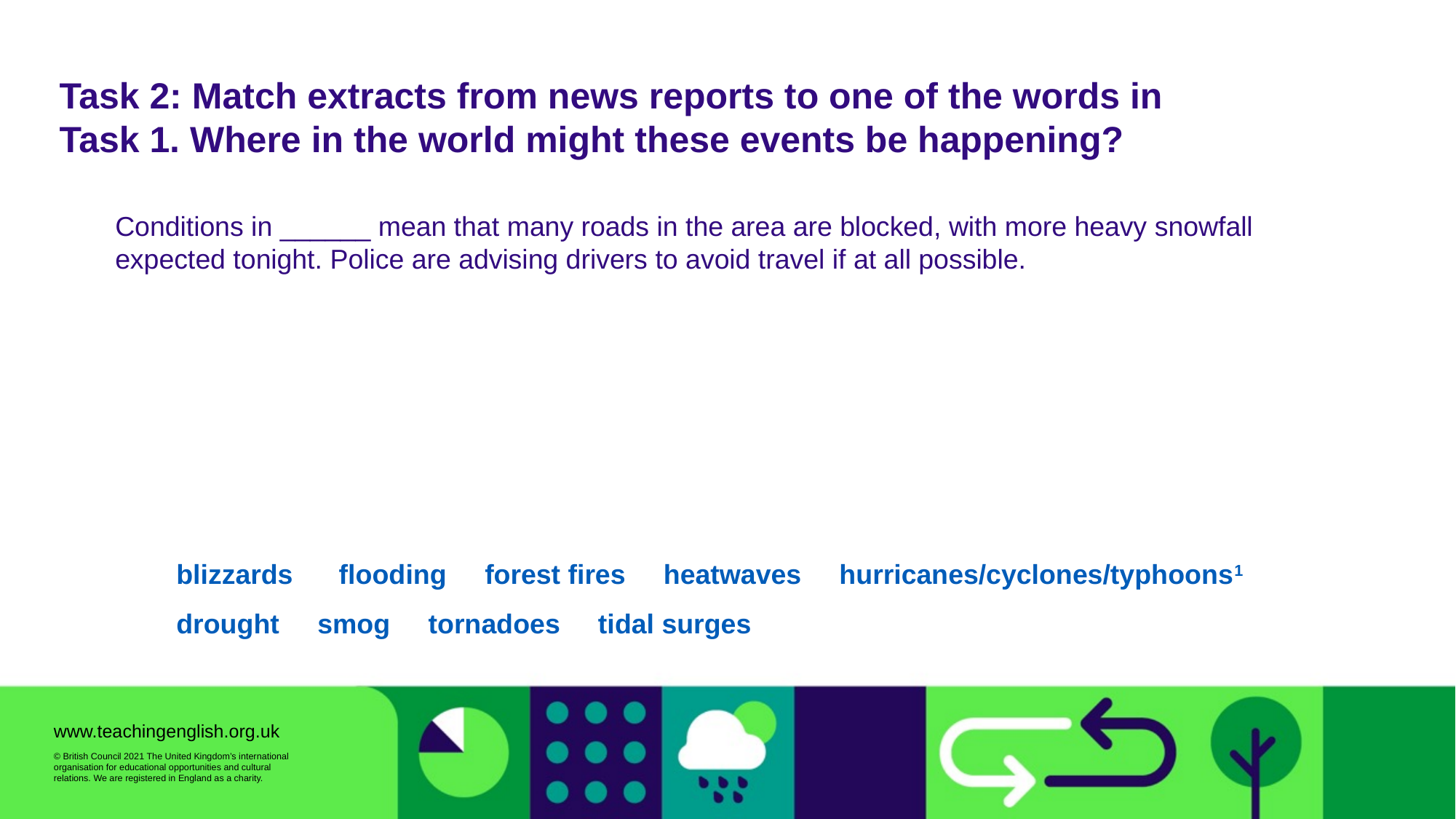

Task 2: Match extracts from news reports to one of the words in Task 1. Where in the world might these events be happening?
Conditions in ______ mean that many roads in the area are blocked, with more heavy snowfall expected tonight. Police are advising drivers to avoid travel if at all possible.
blizzards      flooding     forest fires     heatwaves     hurricanes/cyclones/typhoons1      drought     smog     tornadoes     tidal surges
www.teachingenglish.org.uk
© British Council 2021 The United Kingdom’s international organisation for educational opportunities and cultural relations. We are registered in England as a charity.